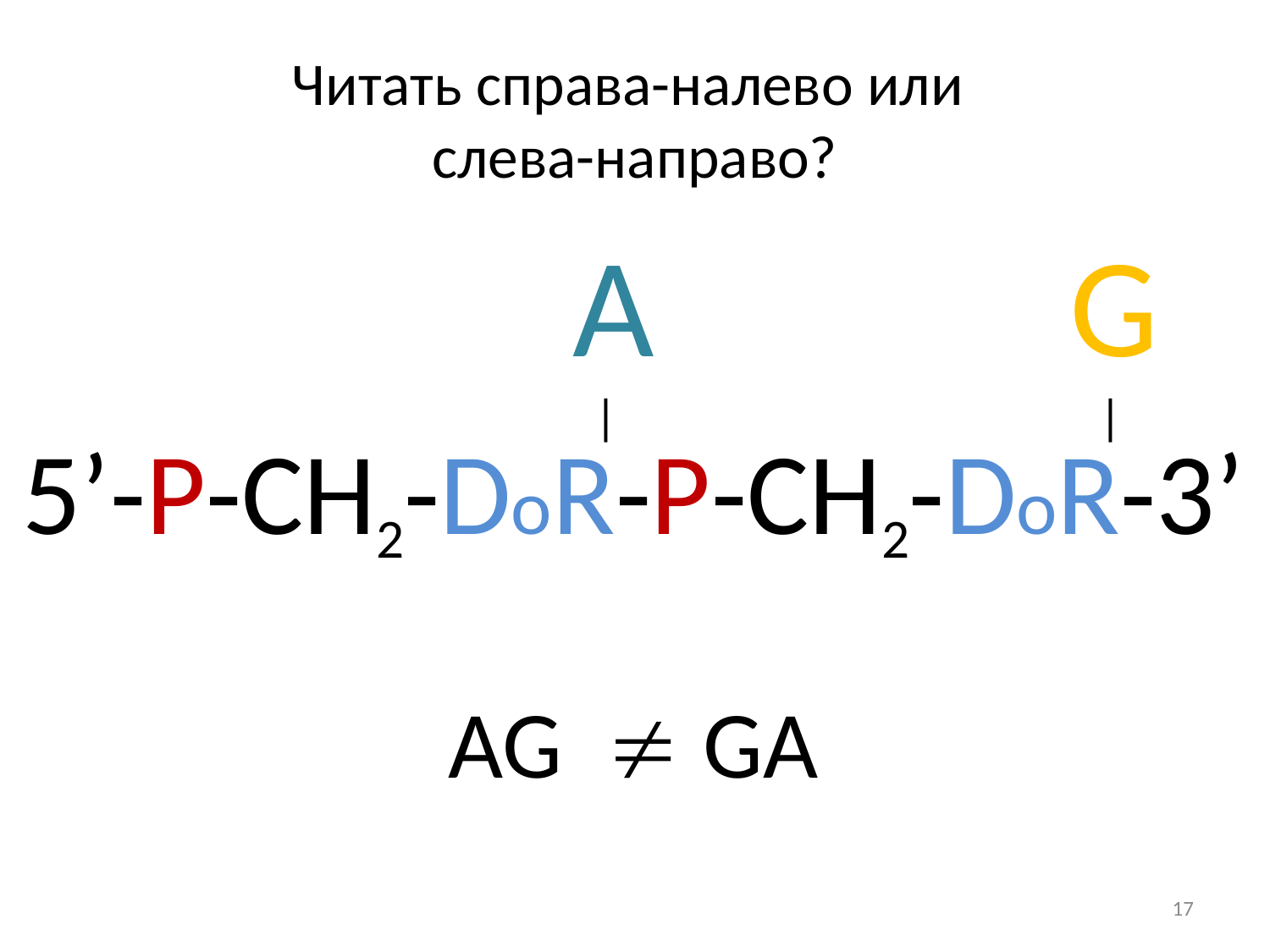

# Читать справа-налево или слева-направо?
A             G
  |                                           |
5’-P-CH2-DoR-P-CH2-DoR-3’
AG  ≠ GA
17